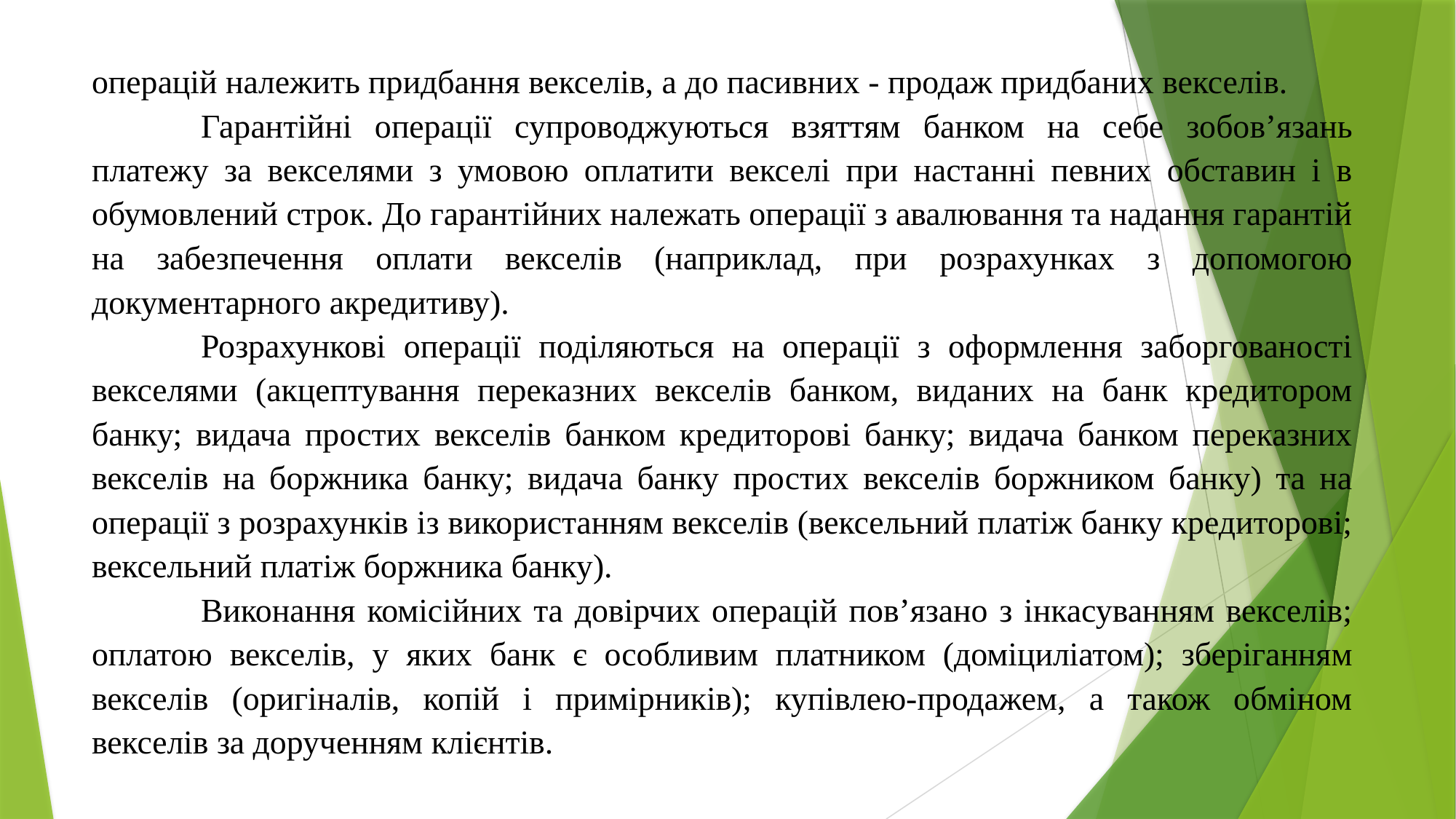

операцій належить придбання векселів, а до пасивних - продаж придбаних векселів.
	Гарантійні операції супроводжуються взяттям банком на себе зобов’язань платежу за векселями з умовою оплатити векселі при настанні певних обставин і в обумовлений строк. До гарантійних належать операції з авалювання та надання гарантій на забезпечення оплати векселів (наприклад, при розрахунках з допомогою документарного акредитиву).
	Розрахункові операції поділяються на операції з оформлення заборгованості векселями (акцептування переказних векселів банком, виданих на банк кредитором банку; видача простих векселів банком кредиторові банку; видача банком переказних векселів на боржника банку; видача банку простих векселів боржником банку) та на операції з розрахунків із використанням векселів (вексельний платіж банку кредиторові; вексельний платіж боржника банку).
	Виконання комісійних та довірчих операцій пов’язано з інкасуванням векселів; оплатою векселів, у яких банк є особливим платником (доміциліатом); зберіганням векселів (оригіналів, копій і примірників); купівлею-продажем, а також обміном векселів за дорученням клієнтів.